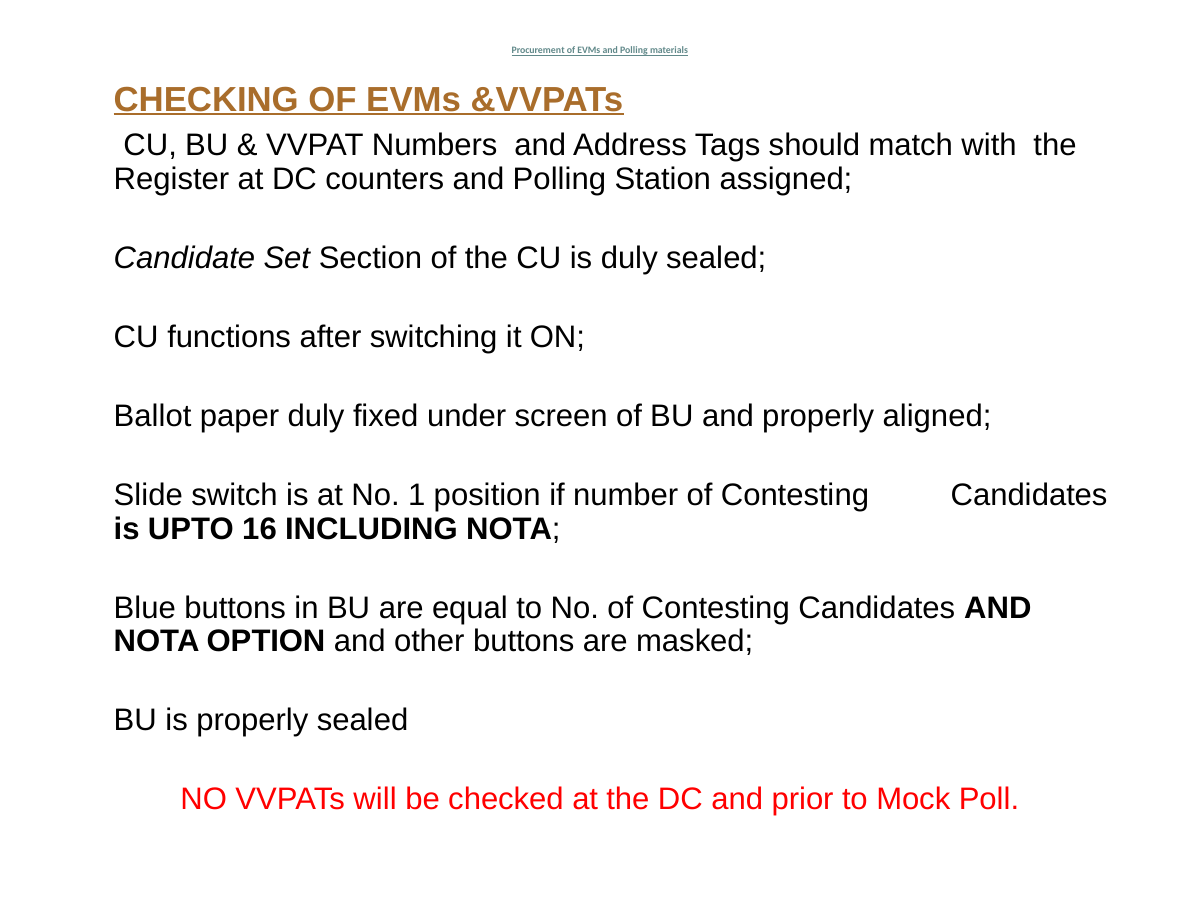

# Procurement of EVMs and Polling materials
	CHECKING OF EVMs &VVPATs
		 CU, BU & VVPAT Numbers  and Address Tags should match with  the 	Register at DC counters and Polling Station assigned;

		Candidate Set Section of the CU is duly sealed;

		CU functions after switching it ON;

		Ballot paper duly fixed under screen of BU and properly aligned;

		Slide switch is at No. 1 position if number of Contesting 	Candidates is UPTO 16 INCLUDING NOTA;

		Blue buttons in BU are equal to No. of Contesting Candidates AND 	NOTA OPTION and other buttons are masked;

		BU is properly sealed

NO VVPATs will be checked at the DC and prior to Mock Poll.